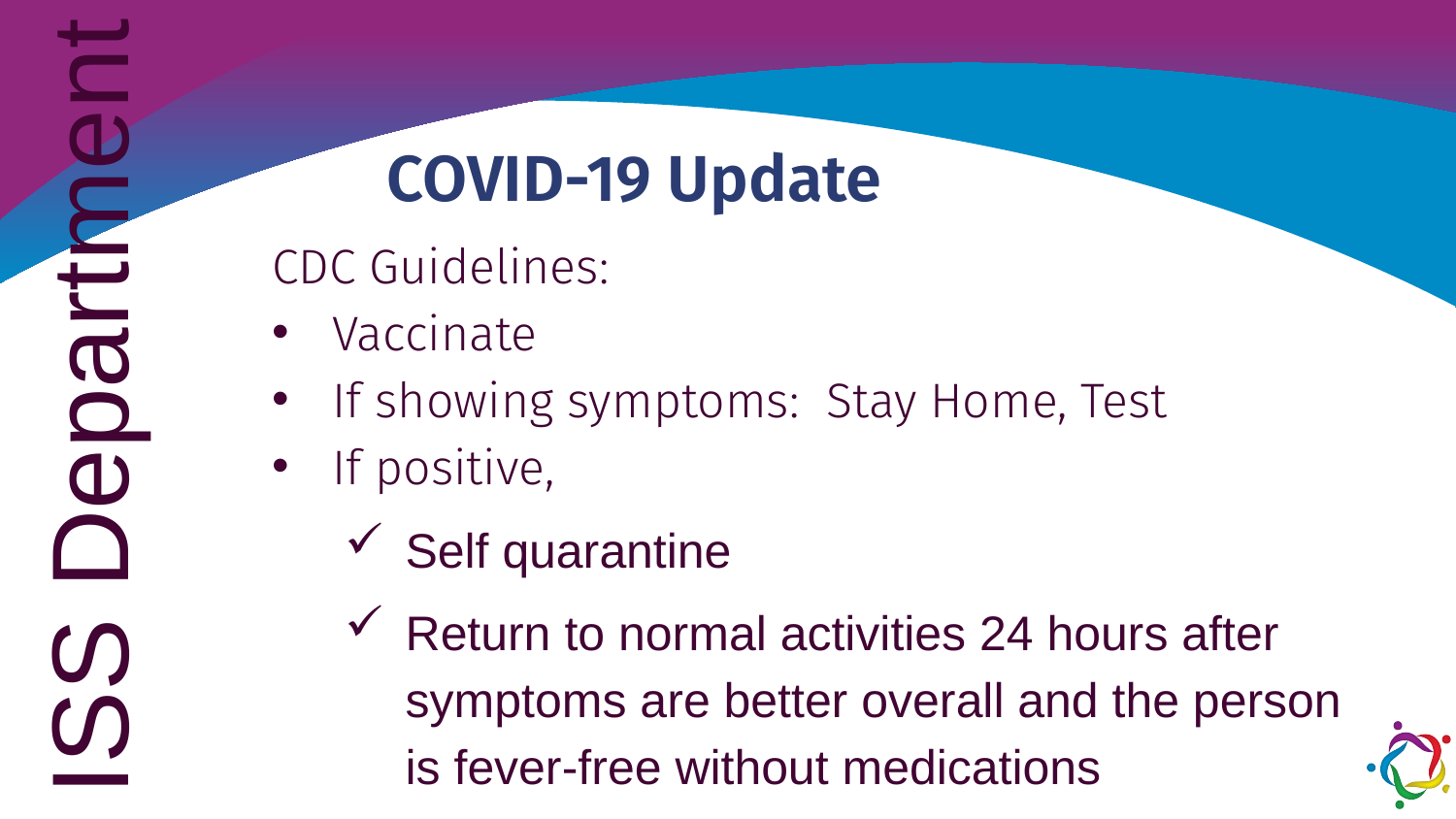

COVID-19 Update
CDC Guidelines:
Vaccinate
If showing symptoms:  Stay Home, Test
If positive,
Self quarantine
Return to normal activities 24 hours after symptoms are better overall and the person is fever-free without medications

ISS Department
7